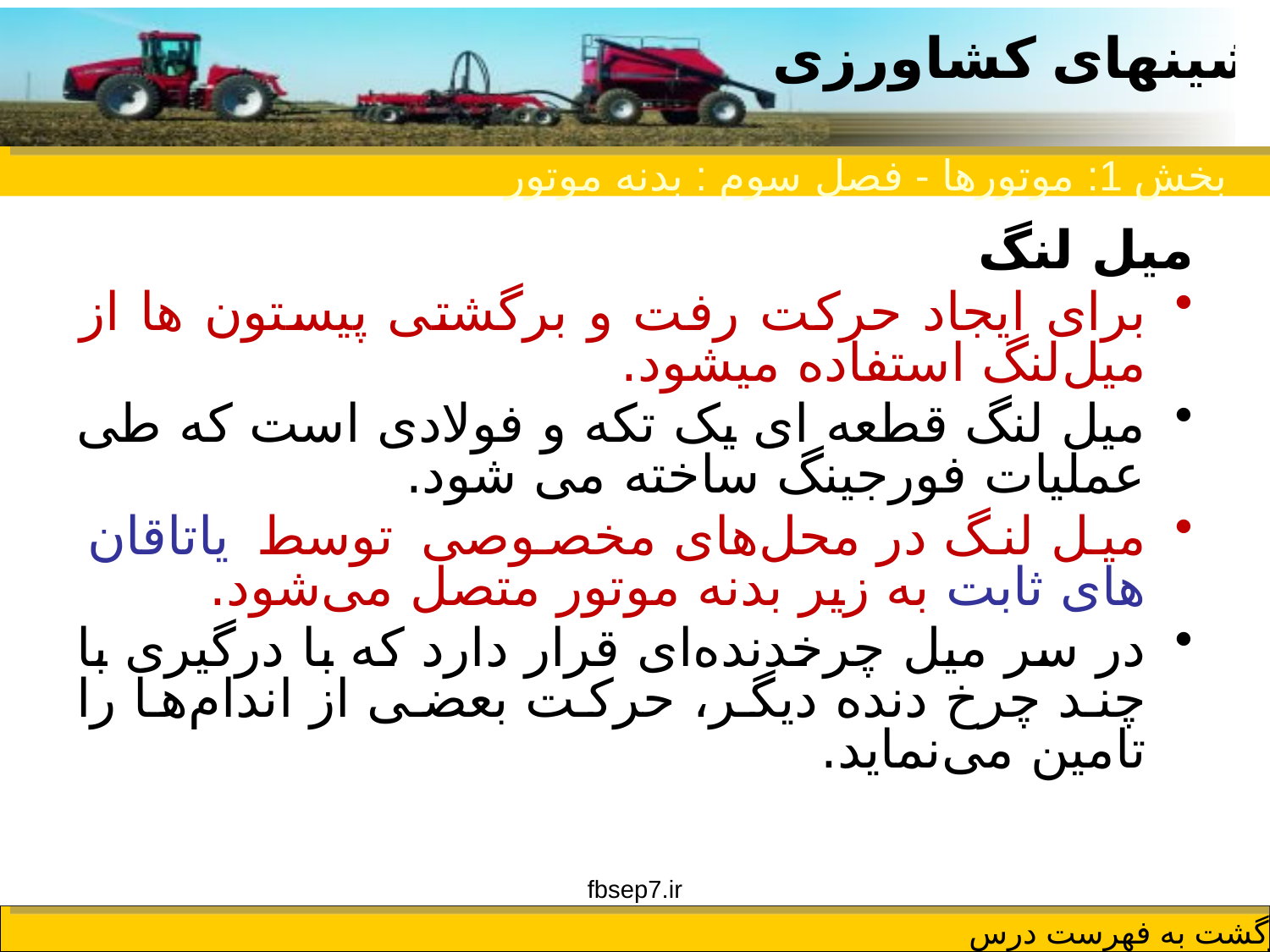

بخش 1: موتورها - فصل سوم : بدنه موتور
میل لنگ
برای ايجاد حرکت رفت و برگشتی پیستون ها از میل‌لنگ استفاده میشود.
ميل لنگ قطعه ای يک تکه و فولادی است که طی عمليات فورجينگ ساخته می شود.
میل لنگ در محل‌های مخصوصی توسط ياتاقان های ثابت به زیر بدنه موتور متصل می‌شود.
در سر میل چرخدنده‌‌ای قرار دارد كه با درگیری با چند چرخ دنده دیگر، حركت بعضی از اندام‌ها را تامین می‌نماید.
fbsep7.ir